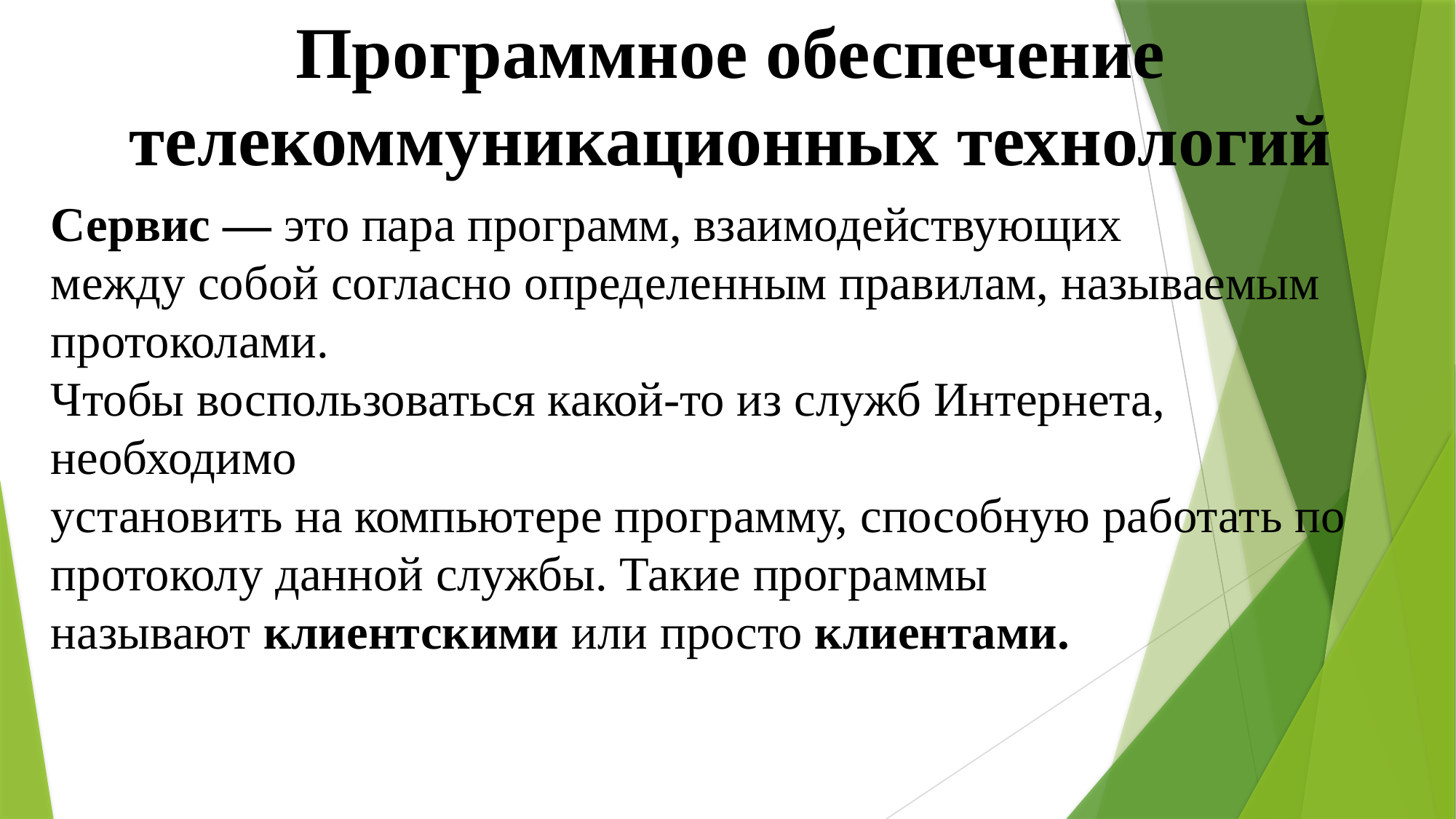

Программное обеспечение телекоммуникационных технологий
Сервис — это пара программ, взаимодействующих
между собой согласно определенным правилам, называемым протоколами.
Чтобы воспользоваться какой-то из служб Интернета, необходимо
установить на компьютере программу, способную работать по протоколу данной службы. Такие программы называют клиентскими или просто клиентами.